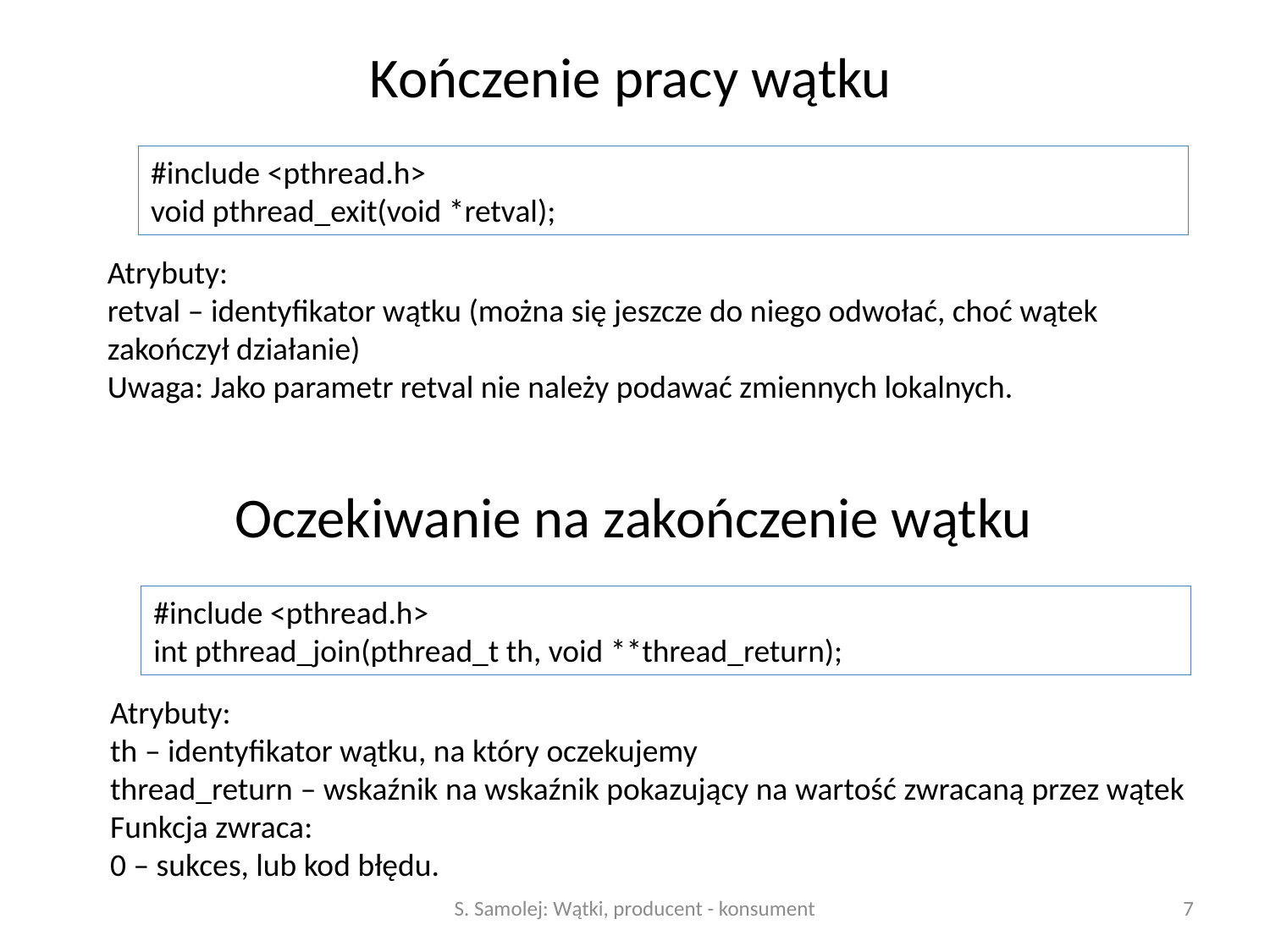

Kończenie pracy wątku
#include <pthread.h>
void pthread_exit(void *retval);
Atrybuty:
retval – identyfikator wątku (można się jeszcze do niego odwołać, choć wątek zakończył działanie)
Uwaga: Jako parametr retval nie należy podawać zmiennych lokalnych.
Oczekiwanie na zakończenie wątku
#include <pthread.h>
int pthread_join(pthread_t th, void **thread_return);
Atrybuty:
th – identyfikator wątku, na który oczekujemy
thread_return – wskaźnik na wskaźnik pokazujący na wartość zwracaną przez wątek
Funkcja zwraca:
0 – sukces, lub kod błędu.
S. Samolej: Wątki, producent - konsument
7